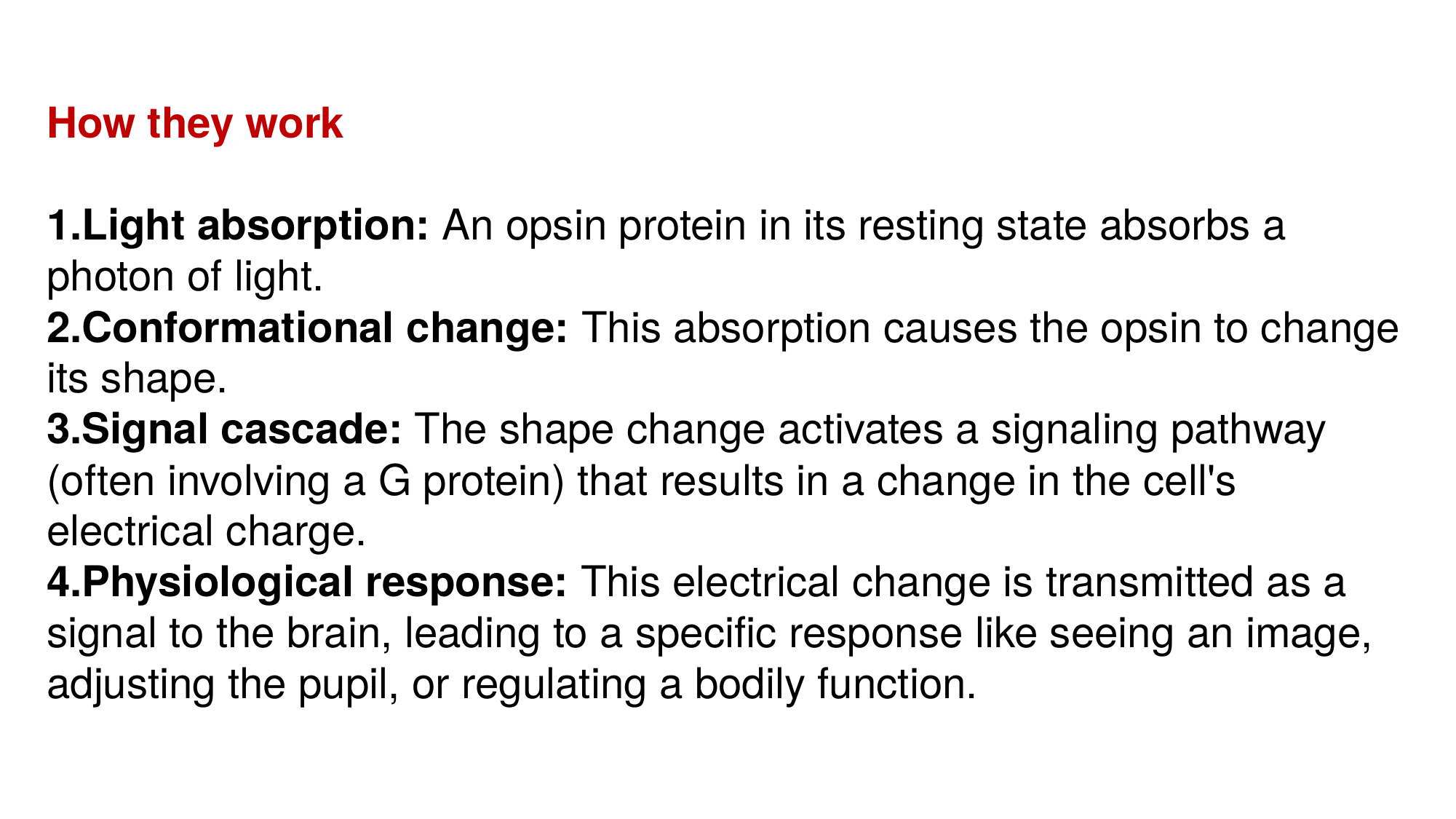

How they work

Light absorption: An opsin protein in its resting state absorbs a photon of light.
Conformational change: This absorption causes the opsin to change its shape.
Signal cascade: The shape change activates a signaling pathway (often involving a G protein) that results in a change in the cell's electrical charge.
Physiological response: This electrical change is transmitted as a signal to the brain, leading to a specific response like seeing an image, adjusting the pupil, or regulating a bodily function.